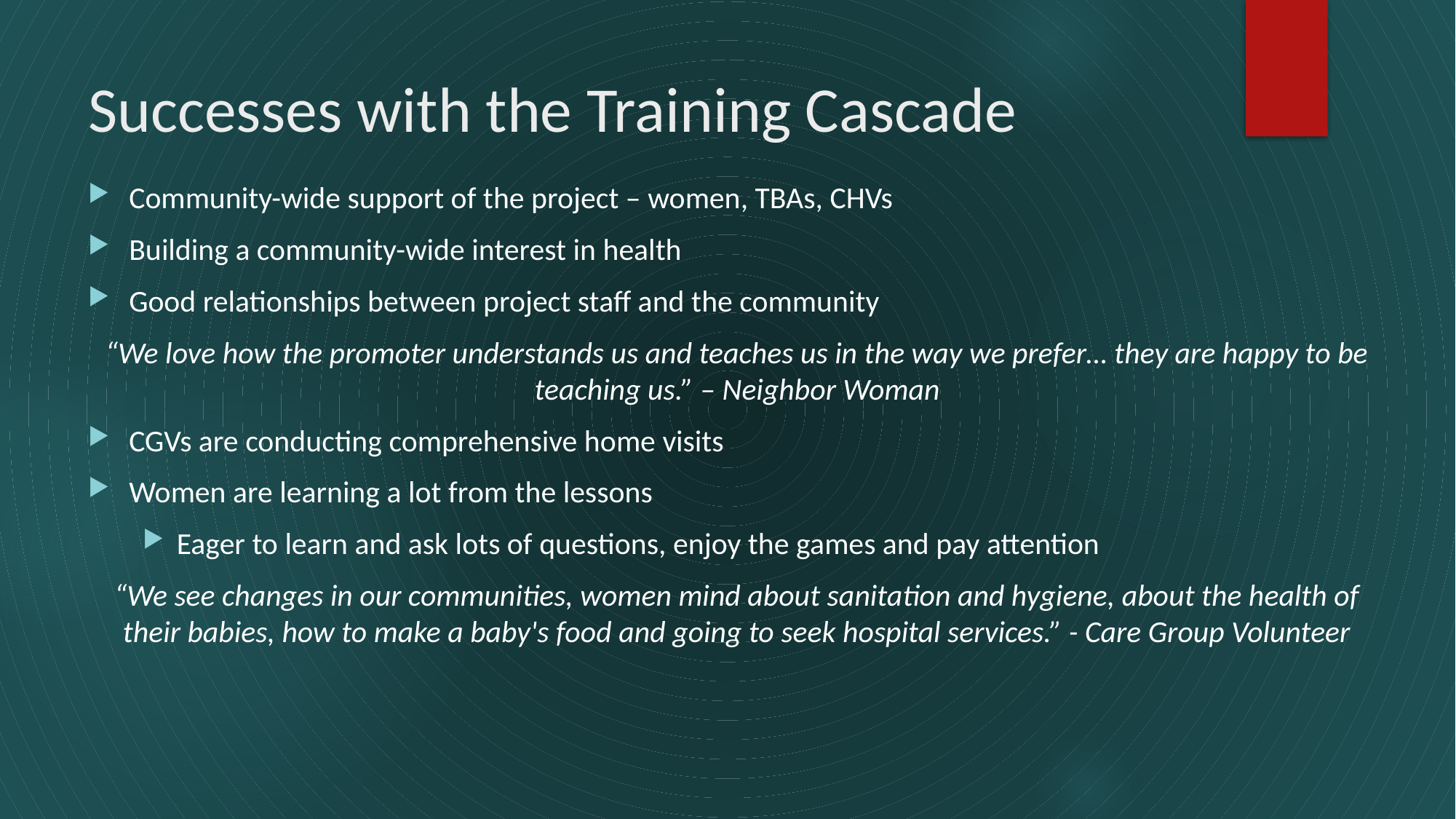

# Successes with the Training Cascade
Community-wide support of the project – women, TBAs, CHVs
Building a community-wide interest in health
Good relationships between project staff and the community
“We love how the promoter understands us and teaches us in the way we prefer… they are happy to be teaching us.” – Neighbor Woman
CGVs are conducting comprehensive home visits
Women are learning a lot from the lessons
Eager to learn and ask lots of questions, enjoy the games and pay attention
“We see changes in our communities, women mind about sanitation and hygiene, about the health of their babies, how to make a baby's food and going to seek hospital services.” - Care Group Volunteer